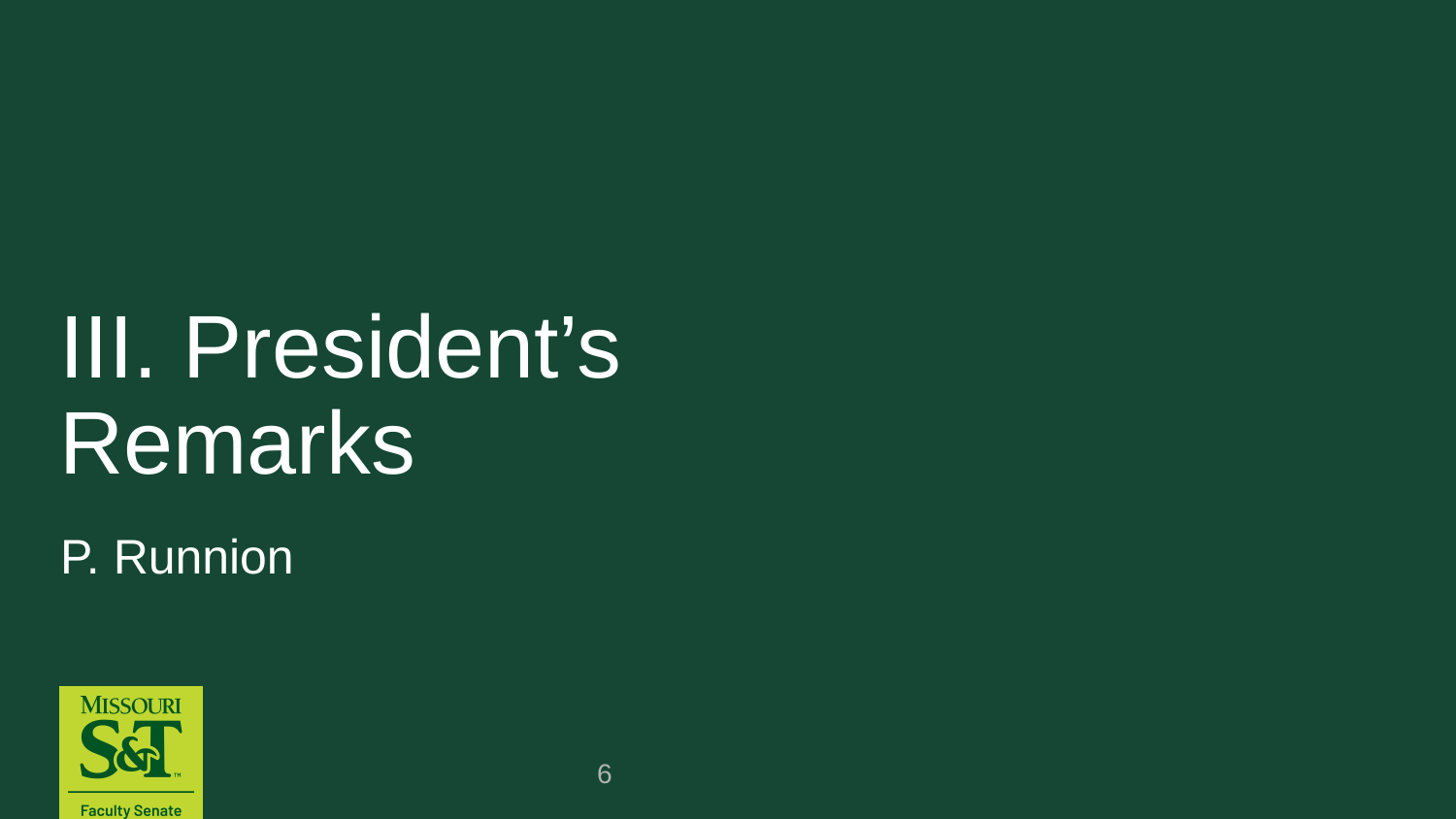

# III. President’s Remarks
P. Runnion
6